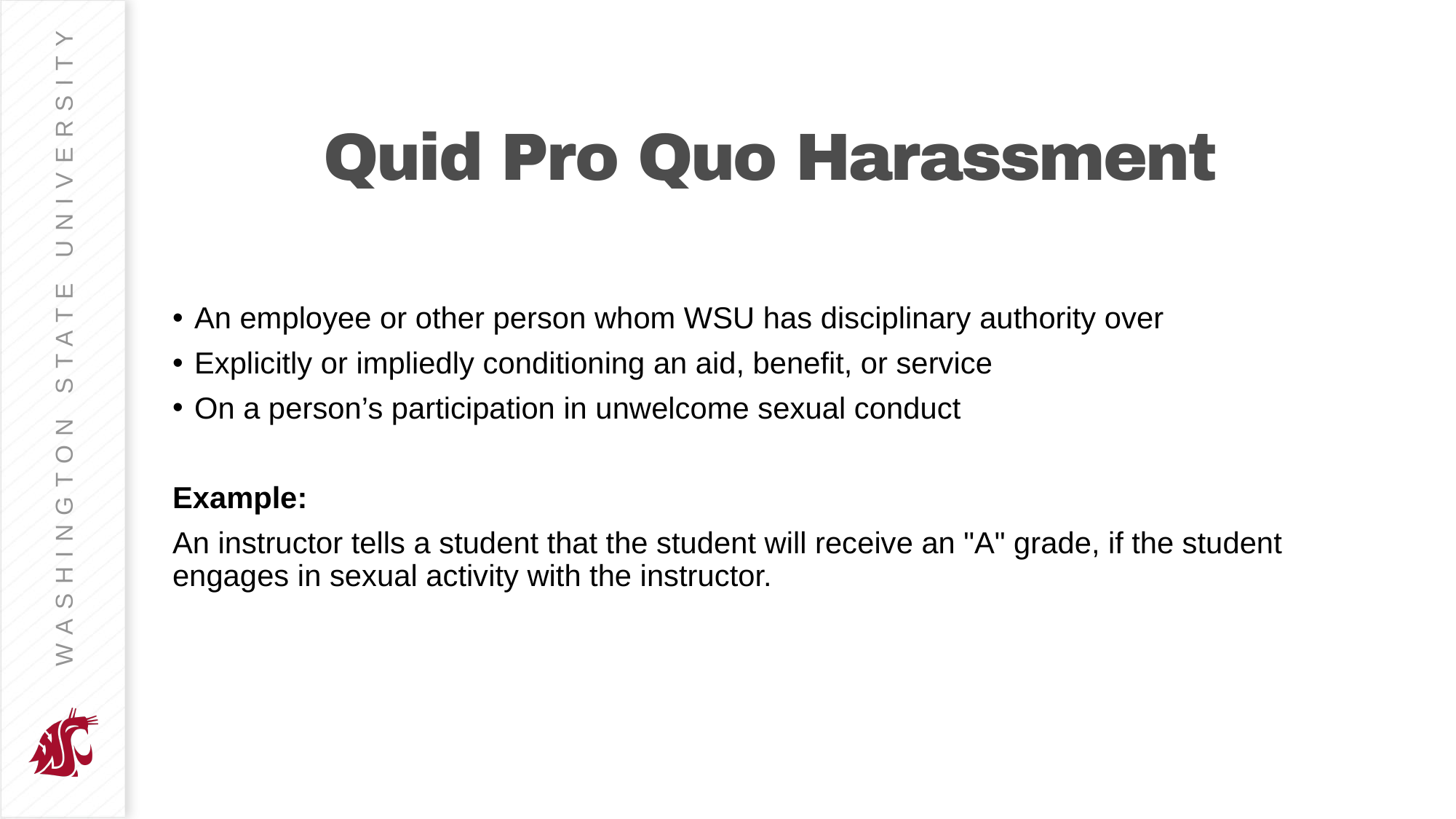

# Quid Pro Quo Harassment
An employee or other person whom WSU has disciplinary authority over
Explicitly or impliedly conditioning an aid, benefit, or service
On a person’s participation in unwelcome sexual conduct

Example:
An instructor tells a student that the student will receive an "A" grade, if the student engages in sexual activity with the instructor.